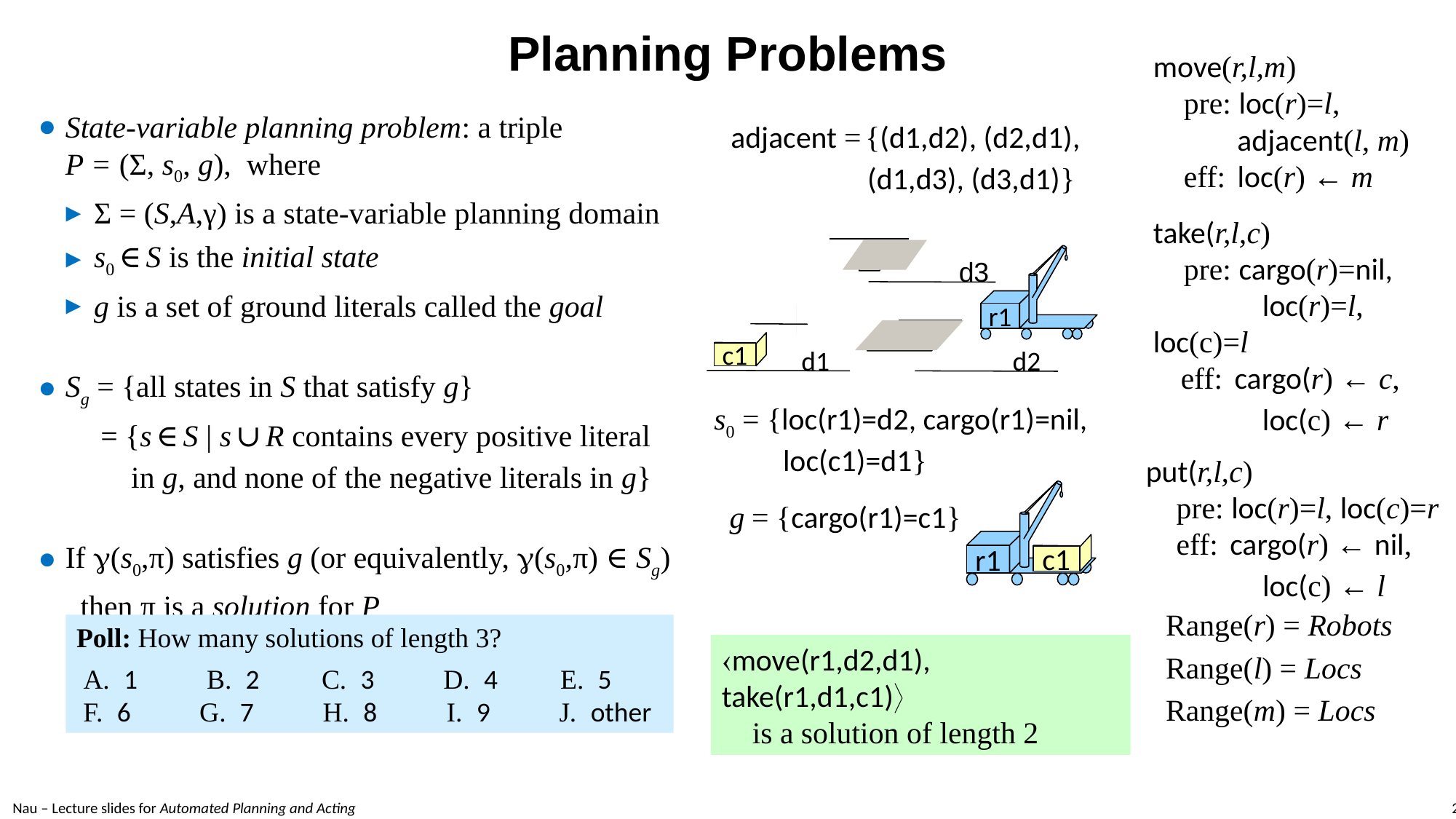

# Planning Problems
move(r,l,m)
    pre: loc(r)=l,
           adjacent(l, m)
    eff:  loc(r) ← m
take(r,l,c)
    pre: cargo(r)=nil,
	loc(r)=l, loc(c)=l
    eff:  cargo(r) ← c,
	loc(c) ← r
put(r,l,c)
    pre: loc(r)=l, loc(c)=r
    eff:  cargo(r) ← nil,
	 loc(c) ← l

State-variable planning problem: a triple
P = (Σ, s0, g),  where
Σ = (S,A,γ) is a state-variable planning domain
s0 ∈ S is the initial state
g is a set of ground literals called the goal
Sg = {all states in S that satisfy g}
  = {s ∈ S | s ∪ R contains every positive literal
      in g, and none of the negative literals in g}
If γ(s0,π) satisfies g (or equivalently, γ(s0,π) ∈ Sg)
then π is a solution for P
adjacent = {(d1,d2), (d2,d1),
		    (d1,d3), (d3,d1)}

r1

           d3

c1
            d1
             d2
s0 = {loc(r1)=d2, cargo(r1)=nil,
          loc(c1)=d1}

r1

c1
g = {cargo(r1)=c1}
Range(r) = Robots
Range(l) = Locs
Range(m) = Locs
Poll: How many solutions of length 3?
 A.  1          B.  2         C.  3          D.  4          E.  5
 F.  6           G.  7          H.  8           I.  9          J.  other
〈move(r1,d2,d1), take(r1,d1,c1)〉
    is a solution of length 2